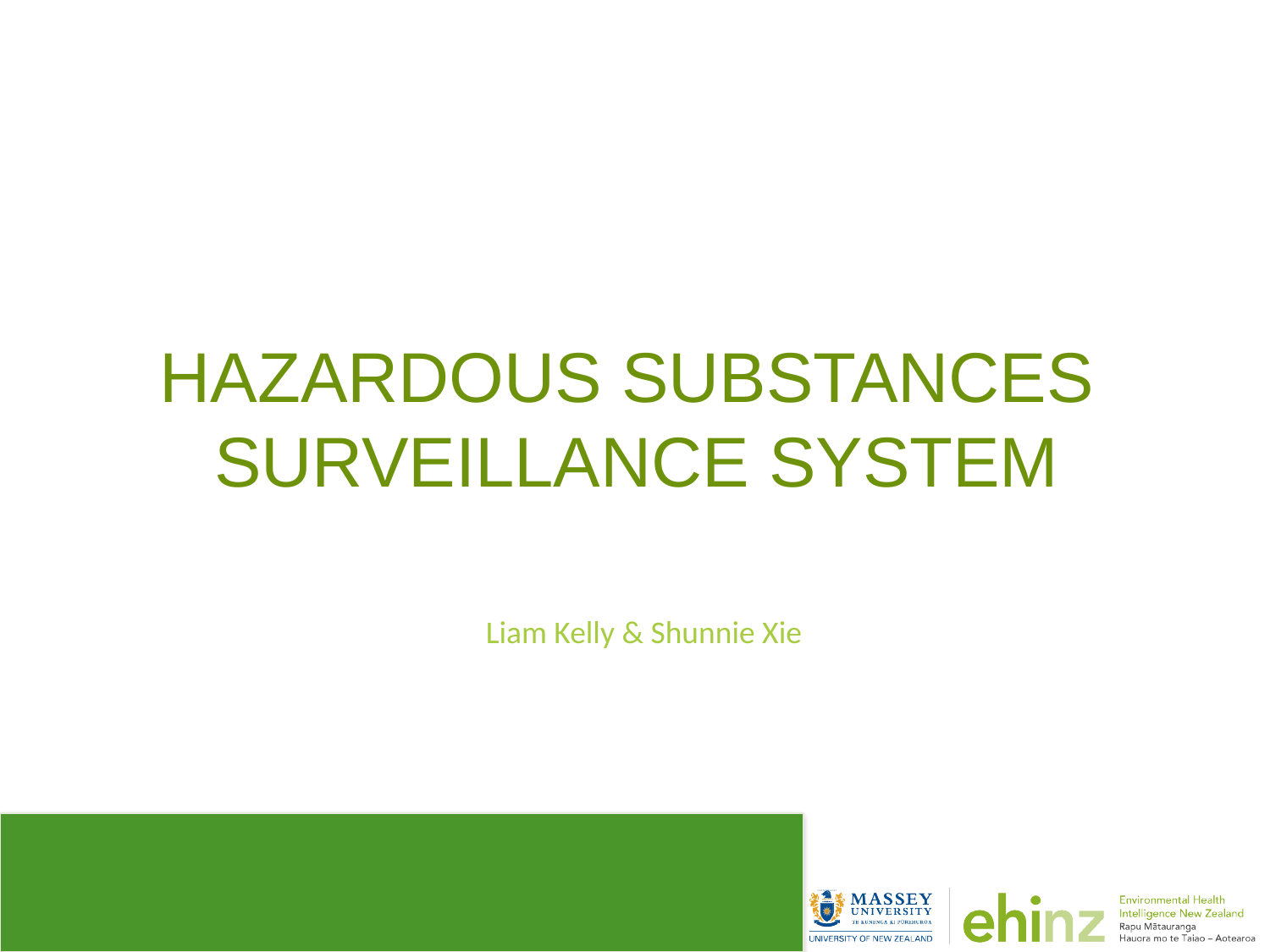

HAZARDOUS SUBSTANCES  SURVEILLANCE SYSTEM
Liam Kelly & Shunnie Xie